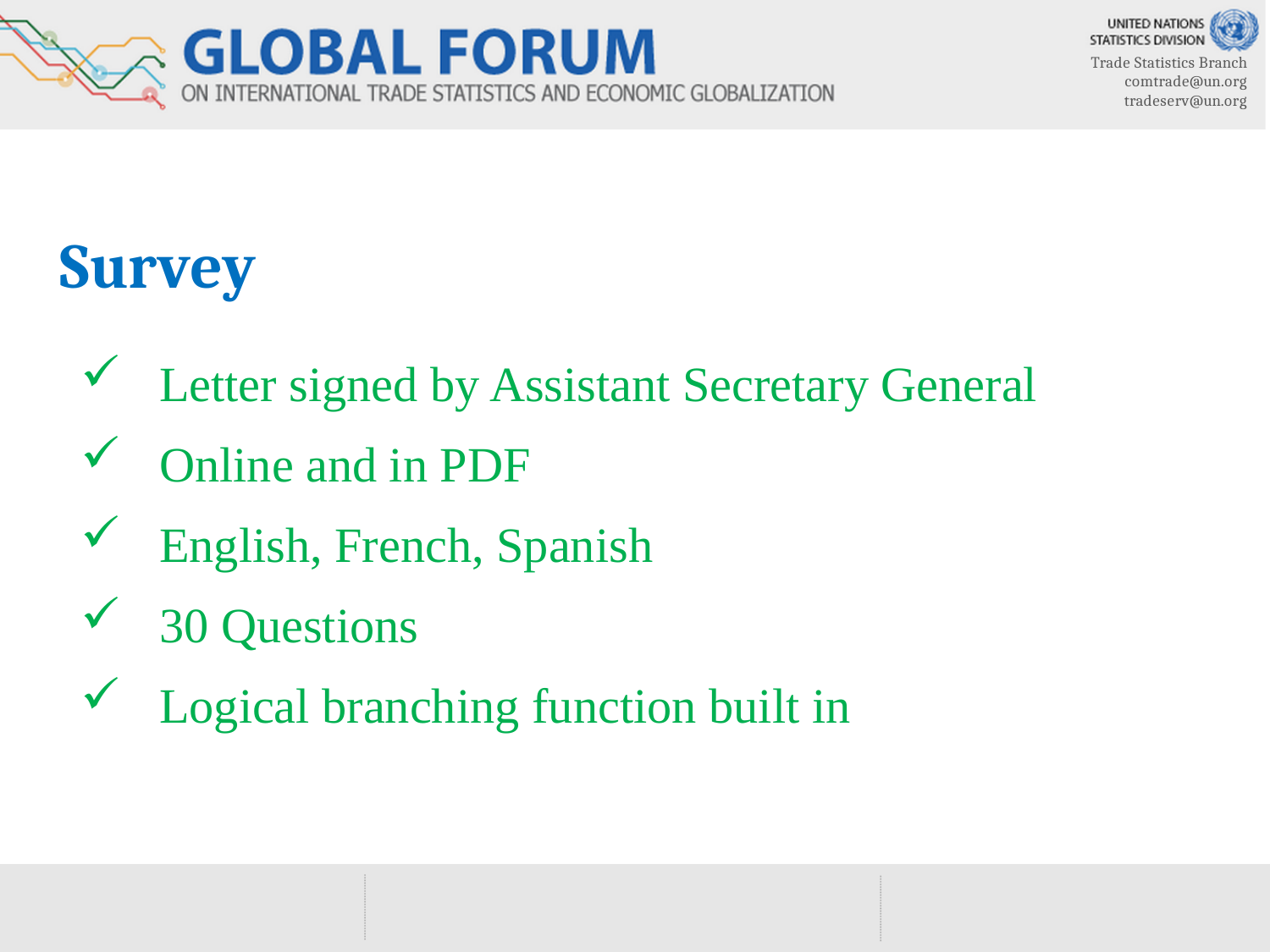

Survey
Letter signed by Assistant Secretary General
Online and in PDF
English, French, Spanish
30 Questions
Logical branching function built in